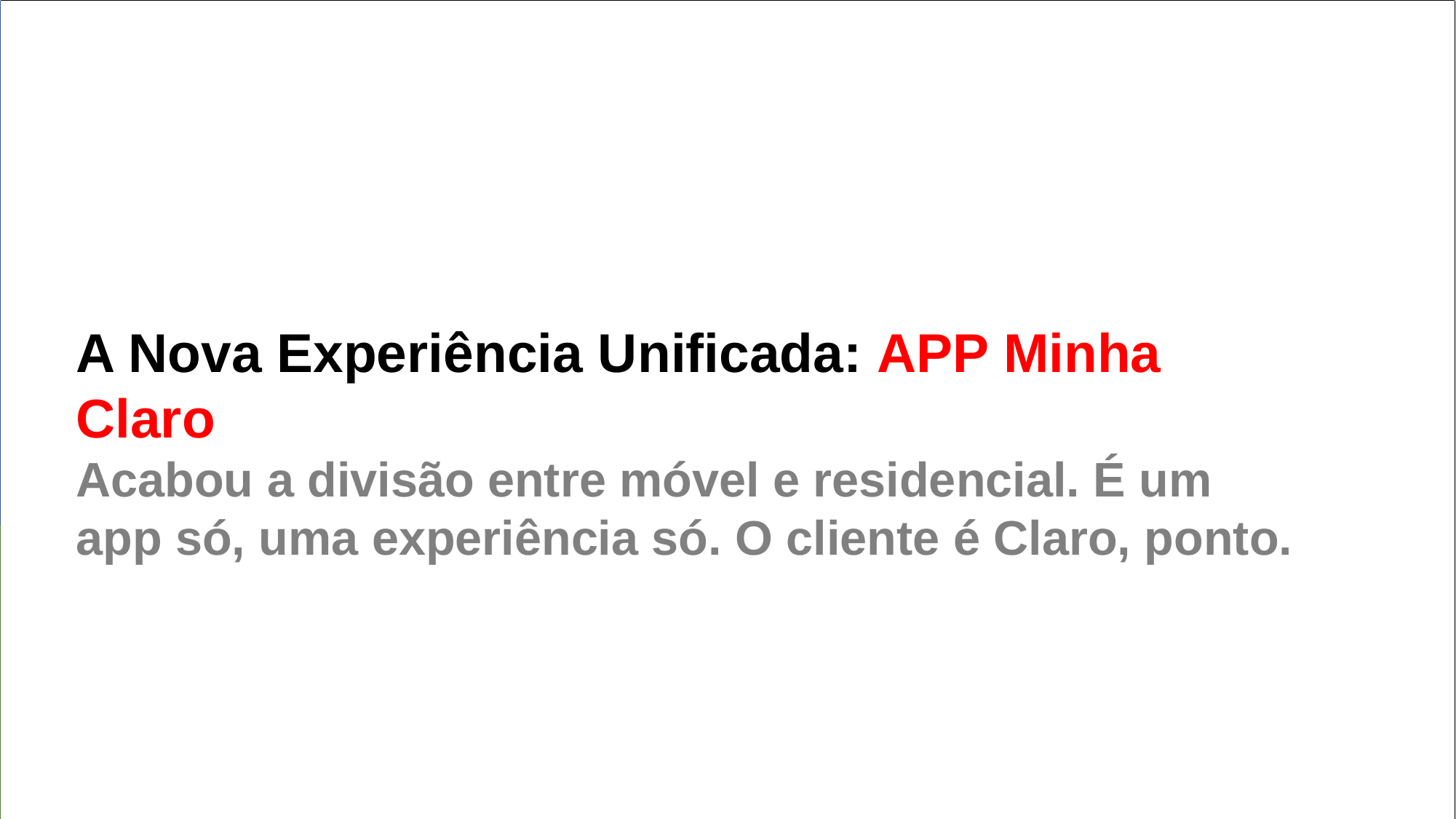

A Nova Experiência Unificada: APP Minha Claro
Acabou a divisão entre móvel e residencial. É um app só, uma experiência só. O cliente é Claro, ponto.